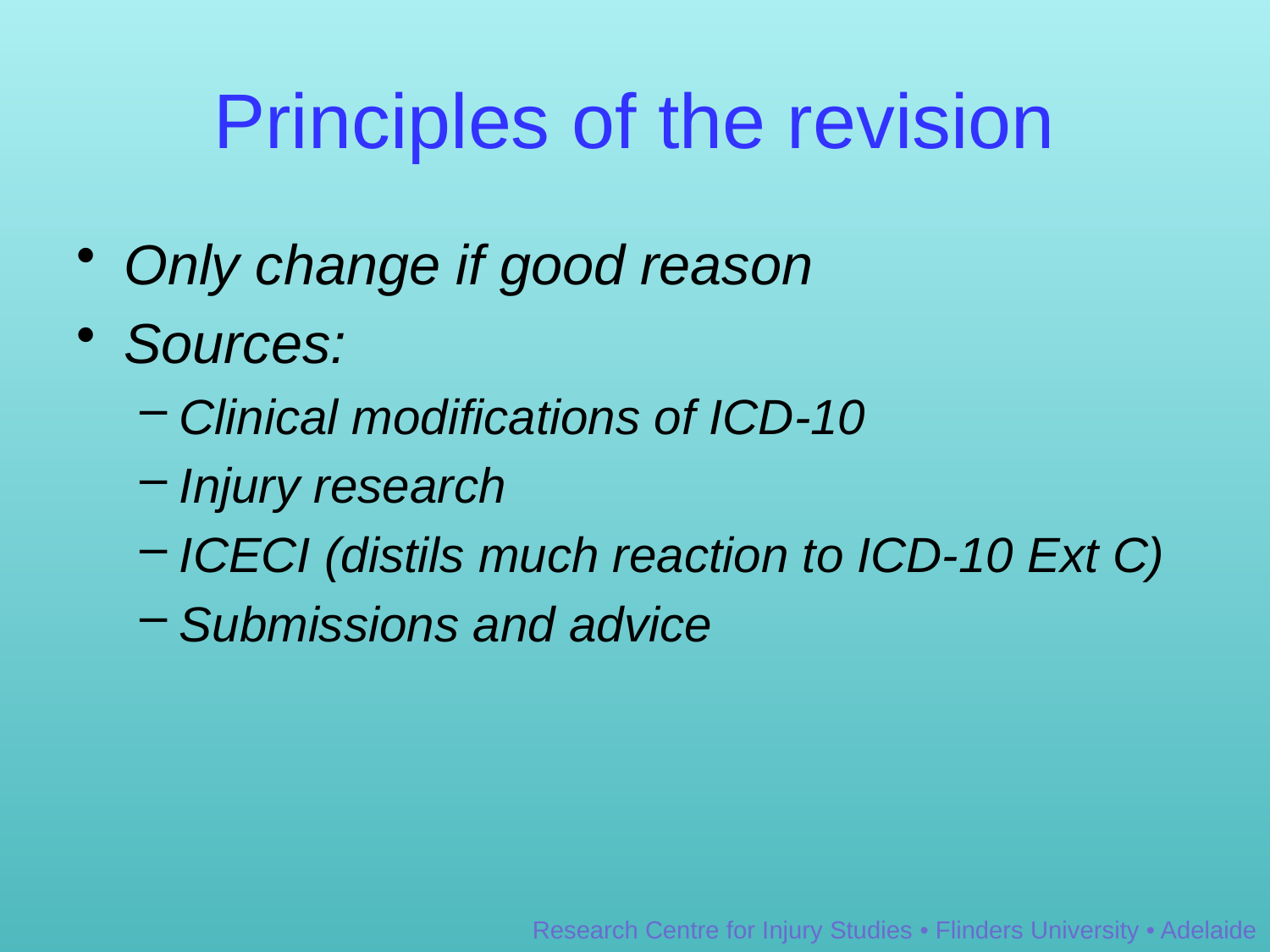

# Principles of the revision
Only change if good reason
Sources:
Clinical modifications of ICD-10
Injury research
ICECI (distils much reaction to ICD-10 Ext C)
Submissions and advice

Research Centre for Injury Studies • Flinders University • Adelaide